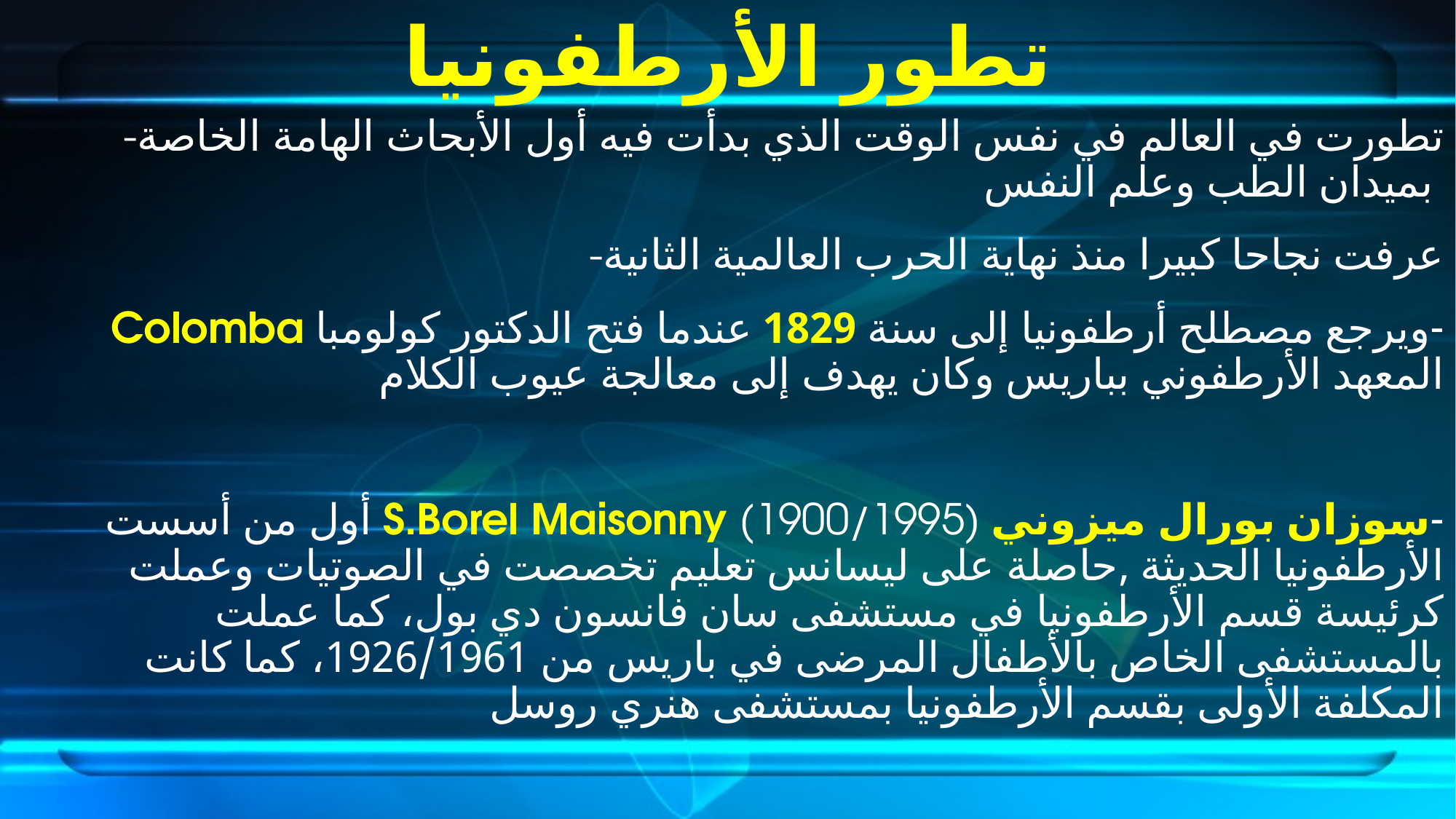

# تطور الأرطفونيا
-تطورت في العالم في نفس الوقت الذي بدأت فيه أول الأبحاث الهامة الخاصة بميدان الطب وعلم النفس
-عرفت نجاحا كبيرا منذ نهاية الحرب العالمية الثانية
-ويرجع مصطلح أرطفونيا إلى سنة 1829 عندما فتح الدكتور كولومبا Colomba  المعهد الأرطفوني بباريس وكان يهدف إلى معالجة عيوب الكلام

-سوزان بورال ميزوني S.Borel Maisonny (1900/1995) أول من أسست الأرطفونيا الحديثة ,حاصلة على ليسانس تعليم تخصصت في الصوتيات وعملت كرئيسة قسم الأرطفونيا في مستشفى سان فانسون دي بول، كما عملت بالمستشفى الخاص بالأطفال المرضى في باريس من 1926/1961، كما كانت المكلفة الأولى بقسم الأرطفونيا بمستشفى هنري روسل